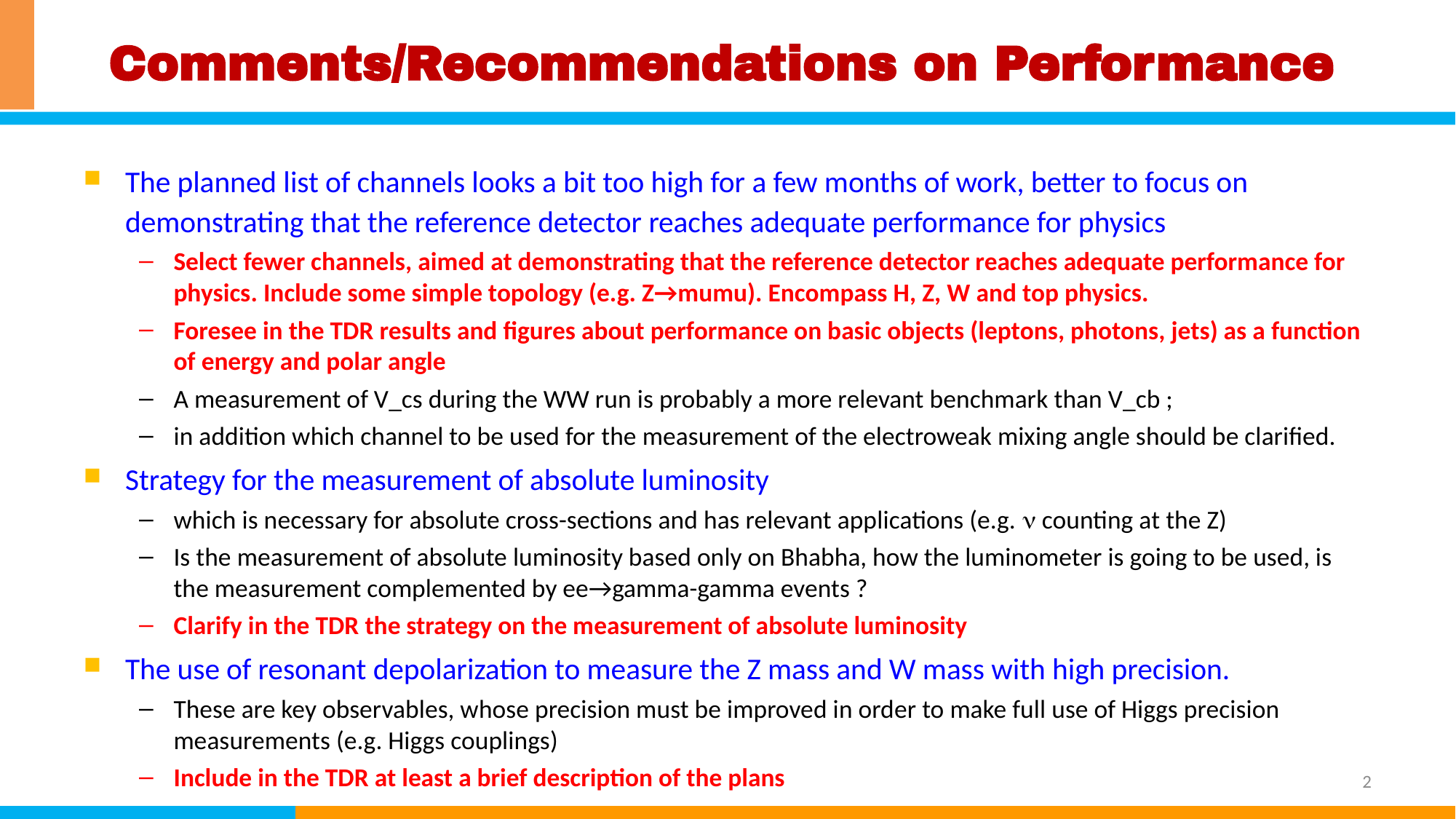

# Comments/Recommendations on Performance
The planned list of channels looks a bit too high for a few months of work, better to focus on demonstrating that the reference detector reaches adequate performance for physics
Select fewer channels, aimed at demonstrating that the reference detector reaches adequate performance for physics. Include some simple topology (e.g. Z→mumu). Encompass H, Z, W and top physics.
Foresee in the TDR results and figures about performance on basic objects (leptons, photons, jets) as a function of energy and polar angle
A measurement of V_cs during the WW run is probably a more relevant benchmark than V_cb ;
in addition which channel to be used for the measurement of the electroweak mixing angle should be clarified.
Strategy for the measurement of absolute luminosity
which is necessary for absolute cross-sections and has relevant applications (e.g. ν counting at the Z)
Is the measurement of absolute luminosity based only on Bhabha, how the luminometer is going to be used, is the measurement complemented by ee→gamma-gamma events ?
Clarify in the TDR the strategy on the measurement of absolute luminosity
The use of resonant depolarization to measure the Z mass and W mass with high precision.
These are key observables, whose precision must be improved in order to make full use of Higgs precision measurements (e.g. Higgs couplings)
Include in the TDR at least a brief description of the plans

2